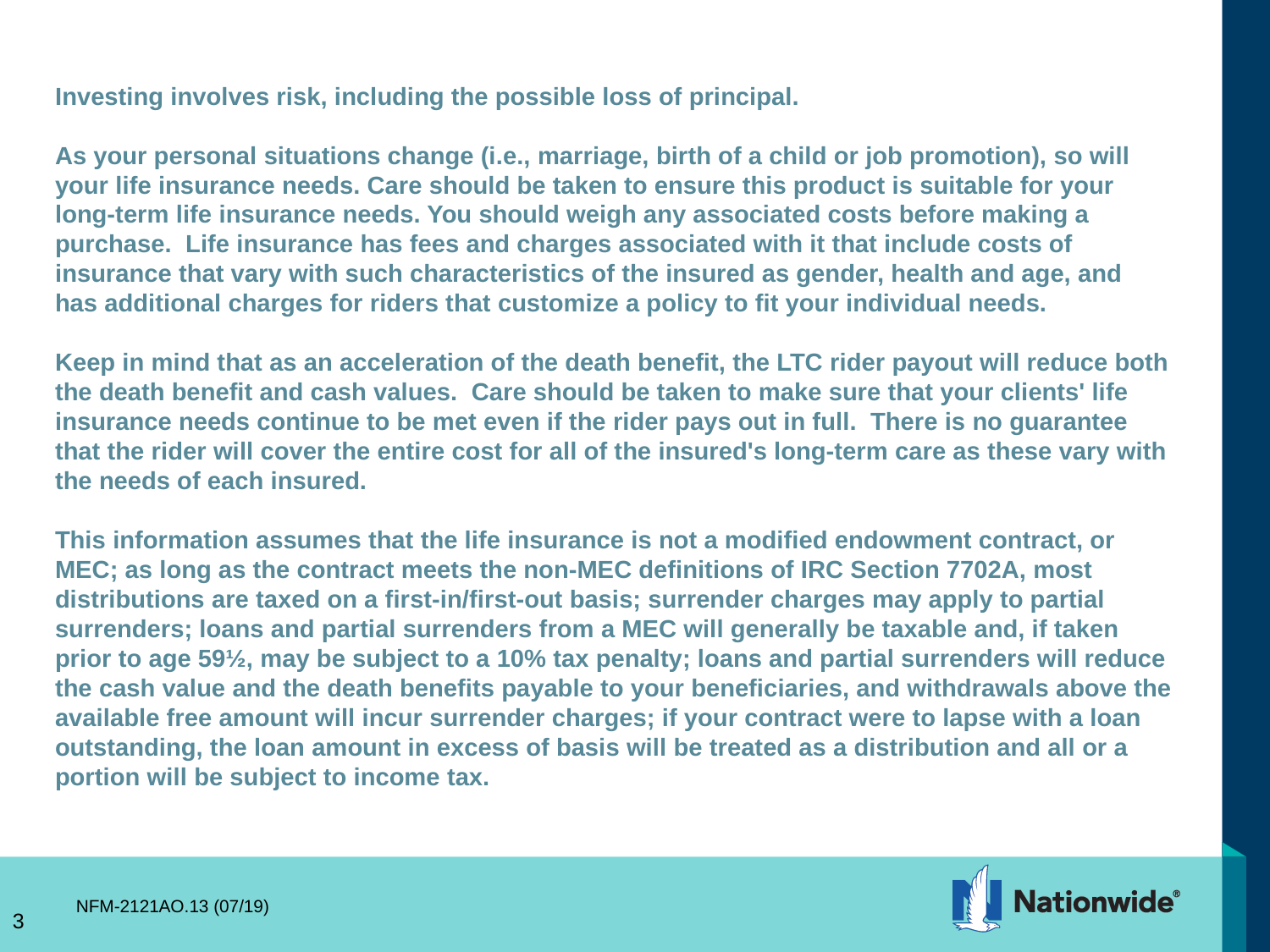

Investing involves risk, including the possible loss of principal.

As your personal situations change (i.e., marriage, birth of a child or job promotion), so will your life insurance needs. Care should be taken to ensure this product is suitable for your long-term life insurance needs. You should weigh any associated costs before making a purchase.  Life insurance has fees and charges associated with it that include costs of insurance that vary with such characteristics of the insured as gender, health and age, and has additional charges for riders that customize a policy to fit your individual needs.

Keep in mind that as an acceleration of the death benefit, the LTC rider payout will reduce both the death benefit and cash values.  Care should be taken to make sure that your clients' life insurance needs continue to be met even if the rider pays out in full.  There is no guarantee that the rider will cover the entire cost for all of the insured's long-term care as these vary with the needs of each insured.

This information assumes that the life insurance is not a modified endowment contract, or MEC; as long as the contract meets the non-MEC definitions of IRC Section 7702A, most distributions are taxed on a first-in/first-out basis; surrender charges may apply to partial surrenders; loans and partial surrenders from a MEC will generally be taxable and, if taken prior to age 59½, may be subject to a 10% tax penalty; loans and partial surrenders will reduce the cash value and the death benefits payable to your beneficiaries, and withdrawals above the available free amount will incur surrender charges; if your contract were to lapse with a loan outstanding, the loan amount in excess of basis will be treated as a distribution and all or a portion will be subject to income tax.

NFM-2121AO.13 (07/19)
3